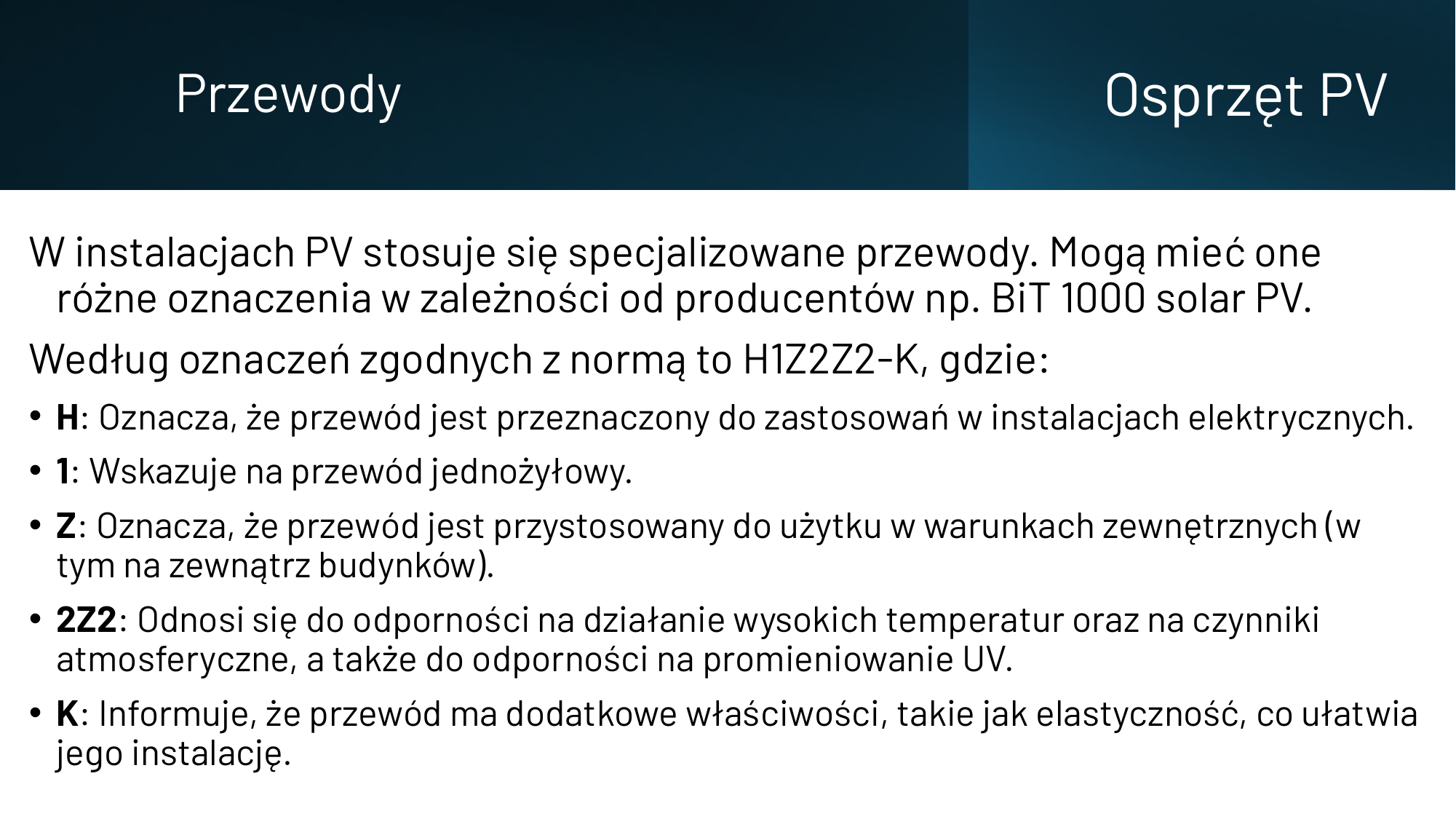

Przewody
# Osprzęt PV
W instalacjach PV stosuje się specjalizowane przewody. Mogą mieć one różne oznaczenia w zależności od producentów np. BiT 1000 solar PV.
Według oznaczeń zgodnych z normą to H1Z2Z2-K, gdzie:
H: Oznacza, że przewód jest przeznaczony do zastosowań w instalacjach elektrycznych.
1: Wskazuje na przewód jednożyłowy.
Z: Oznacza, że przewód jest przystosowany do użytku w warunkach zewnętrznych (w tym na zewnątrz budynków).
2Z2: Odnosi się do odporności na działanie wysokich temperatur oraz na czynniki atmosferyczne, a także do odporności na promieniowanie UV.
K: Informuje, że przewód ma dodatkowe właściwości, takie jak elastyczność, co ułatwia jego instalację.